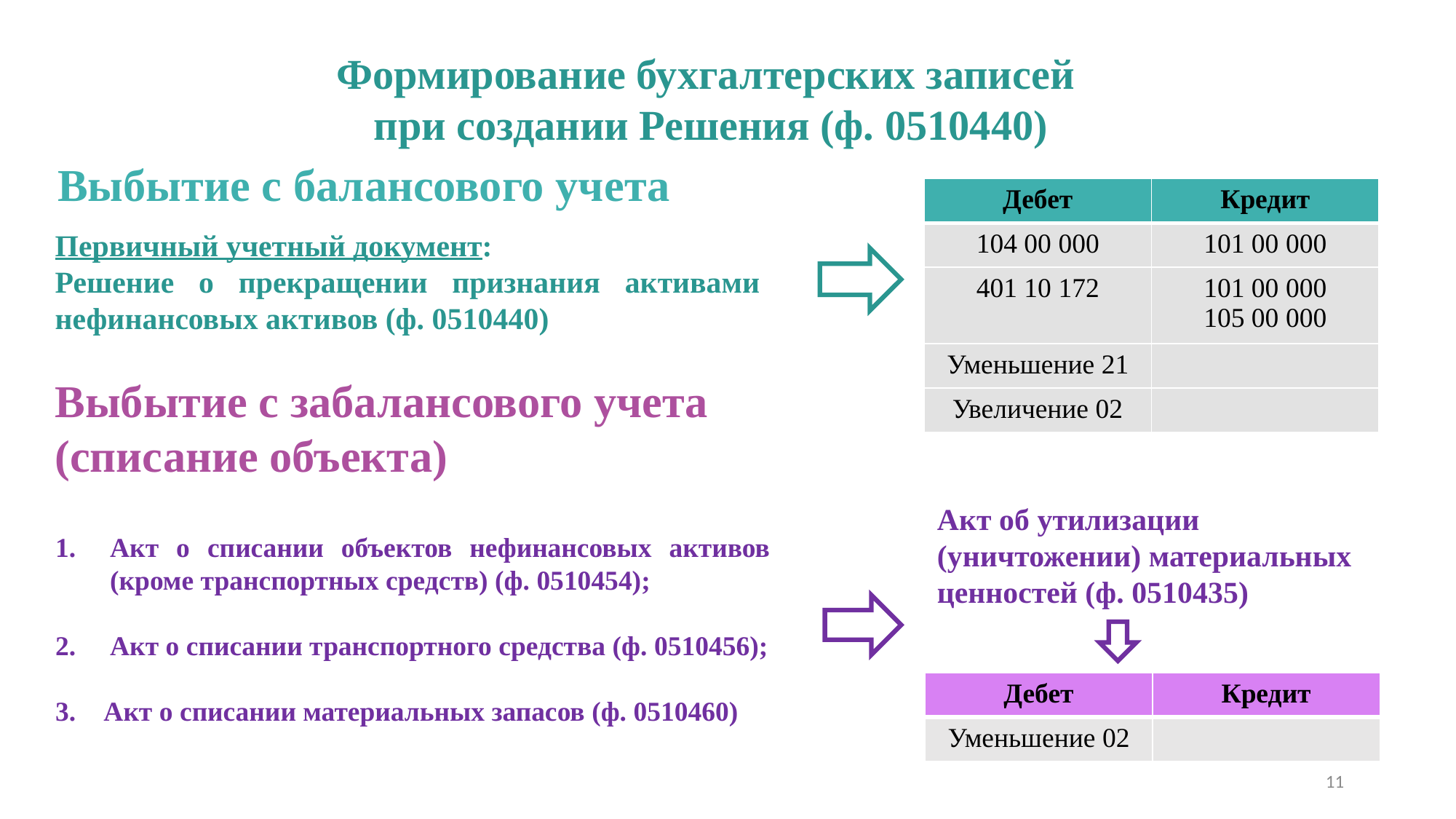

Формирование бухгалтерских записей
при создании Решения (ф. 0510440)
 Выбытие с балансового учета
| Дебет | Кредит |
| --- | --- |
| 104 00 000 | 101 00 000 |
| 401 10 172 | 101 00 000 105 00 000 |
| Уменьшение 21 |  |
| Увеличение 02 |  |
Первичный учетный документ:
Решение о прекращении признания активами нефинансовых активов (ф. 0510440)

 Выбытие с забалансового учета
 (списание объекта)
Акт об утилизации (уничтожении) материальных ценностей (ф. 0510435)
Акт о списании объектов нефинансовых активов (кроме транспортных средств) (ф. 0510454);

Акт о списании транспортного средства (ф. 0510456);

3.    Акт о списании материальных запасов (ф. 0510460)

| Дебет | Кредит |
| --- | --- |
| Уменьшение 02 |  |
11